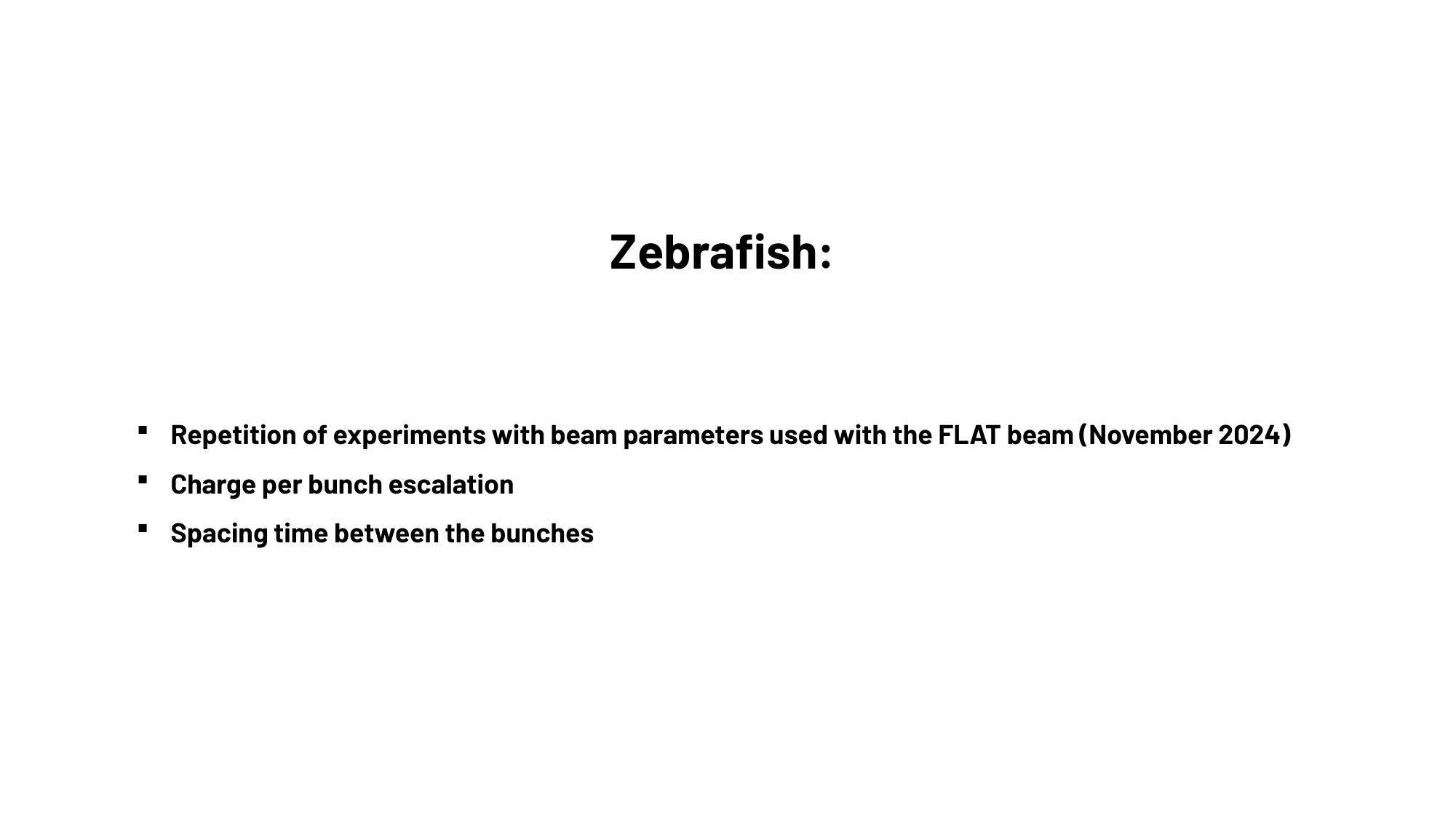

Zebrafish:
Repetition of experiments with beam parameters used with the FLAT beam (November 2024)
Charge per bunch escalation
Spacing time between the bunches